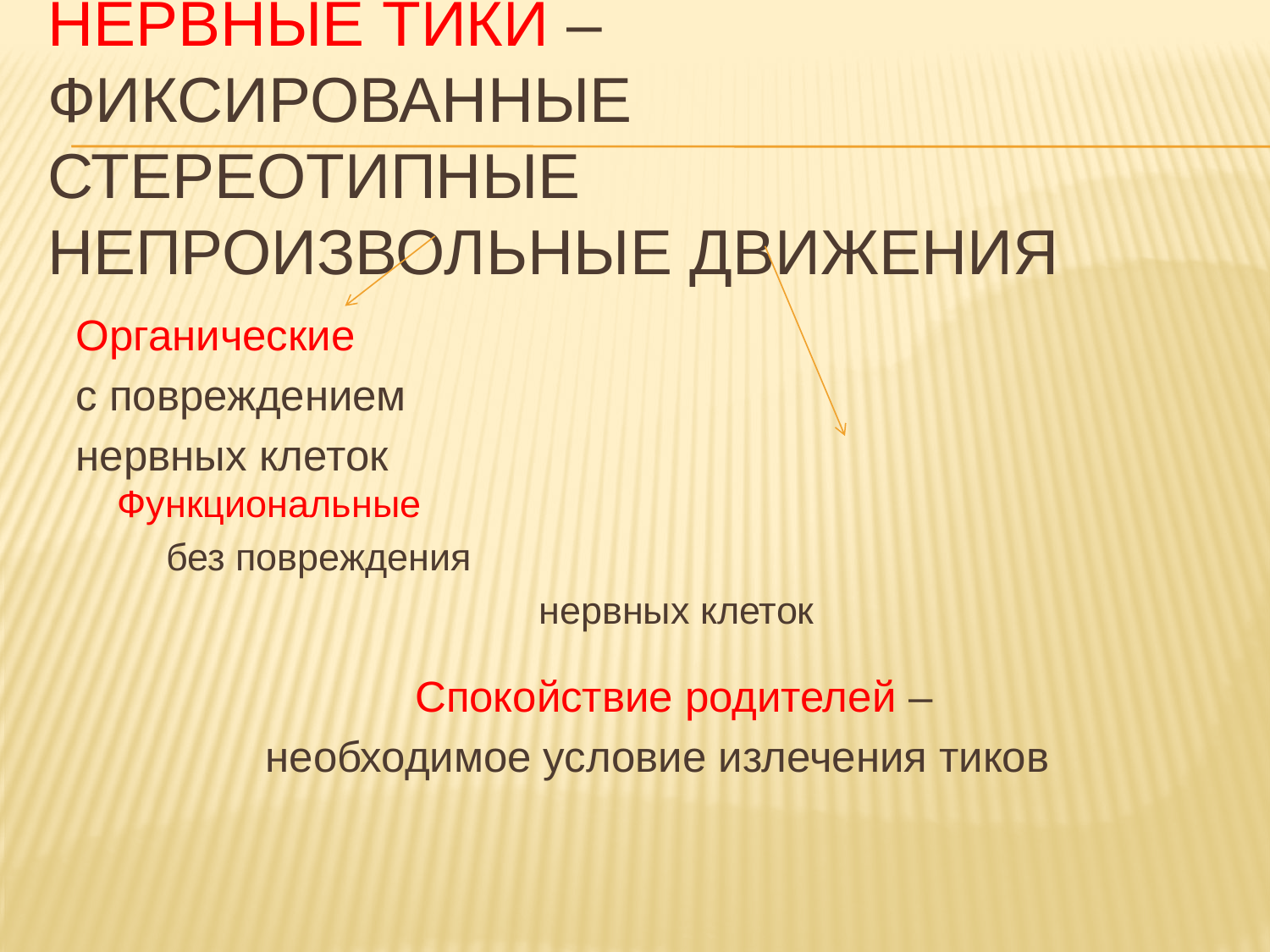

# Нервные тики – фиксированные стереотипные непроизвольные движения

Органические
с повреждением
нервных клеток 
					Функциональные
						без повреждения
						нервных клеток
Спокойствие родителей –
необходимое условие излечения тиков